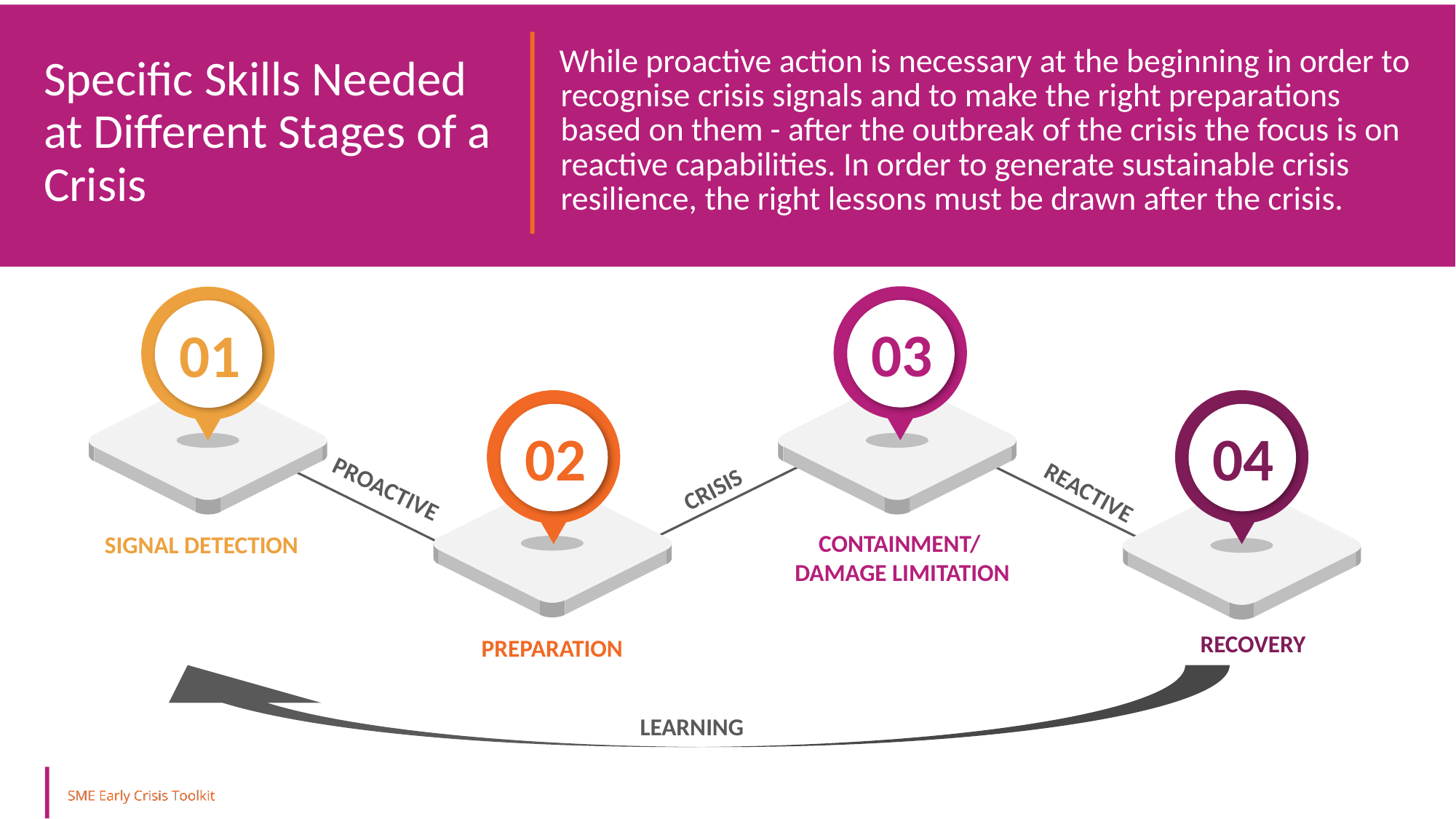

While proactive action is necessary at the beginning in order to recognise crisis signals and to make the right preparations based on them - after the outbreak of the crisis the focus is on reactive capabilities. In order to generate sustainable crisis resilience, the right lessons must be drawn after the crisis.
Specific Skills Needed at Different Stages of a Crisis

03

01

Reactive

02

04

PROACTIVE
CRISIS
REACTIVE
CONTAINMENT/
DAMAGE LIMITATION
SIGNAL DETECTION
RECOVERY
PREPARATION

LEARNING